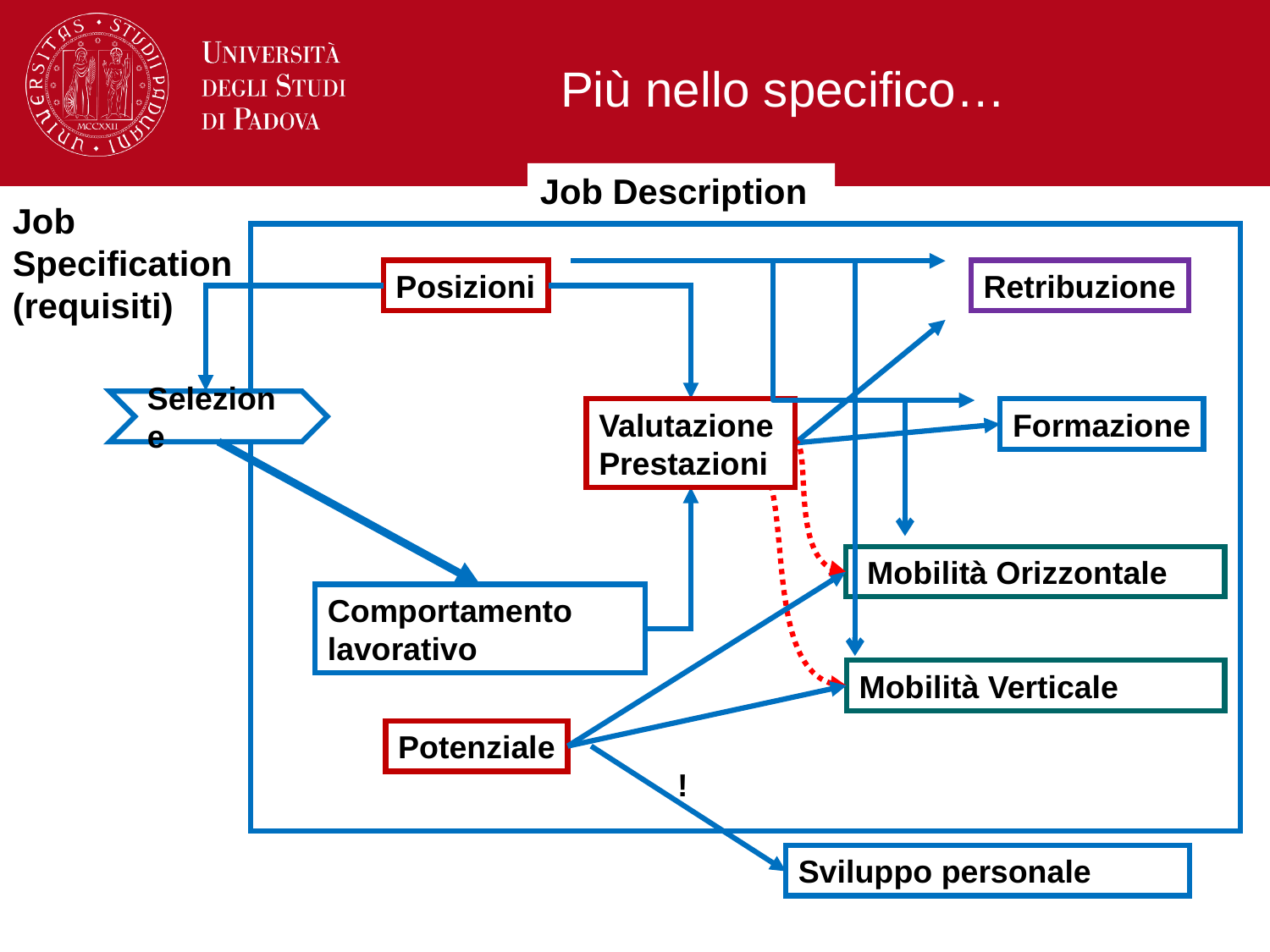

# Più nello specifico…
Job Description
Job Specification (requisiti)

Posizioni
Retribuzione
Valutazione
Prestazioni
Formazione
Selezione
 Mobilità Orizzontale
Comportamento lavorativo
Mobilità Verticale
Potenziale

!
Sviluppo personale